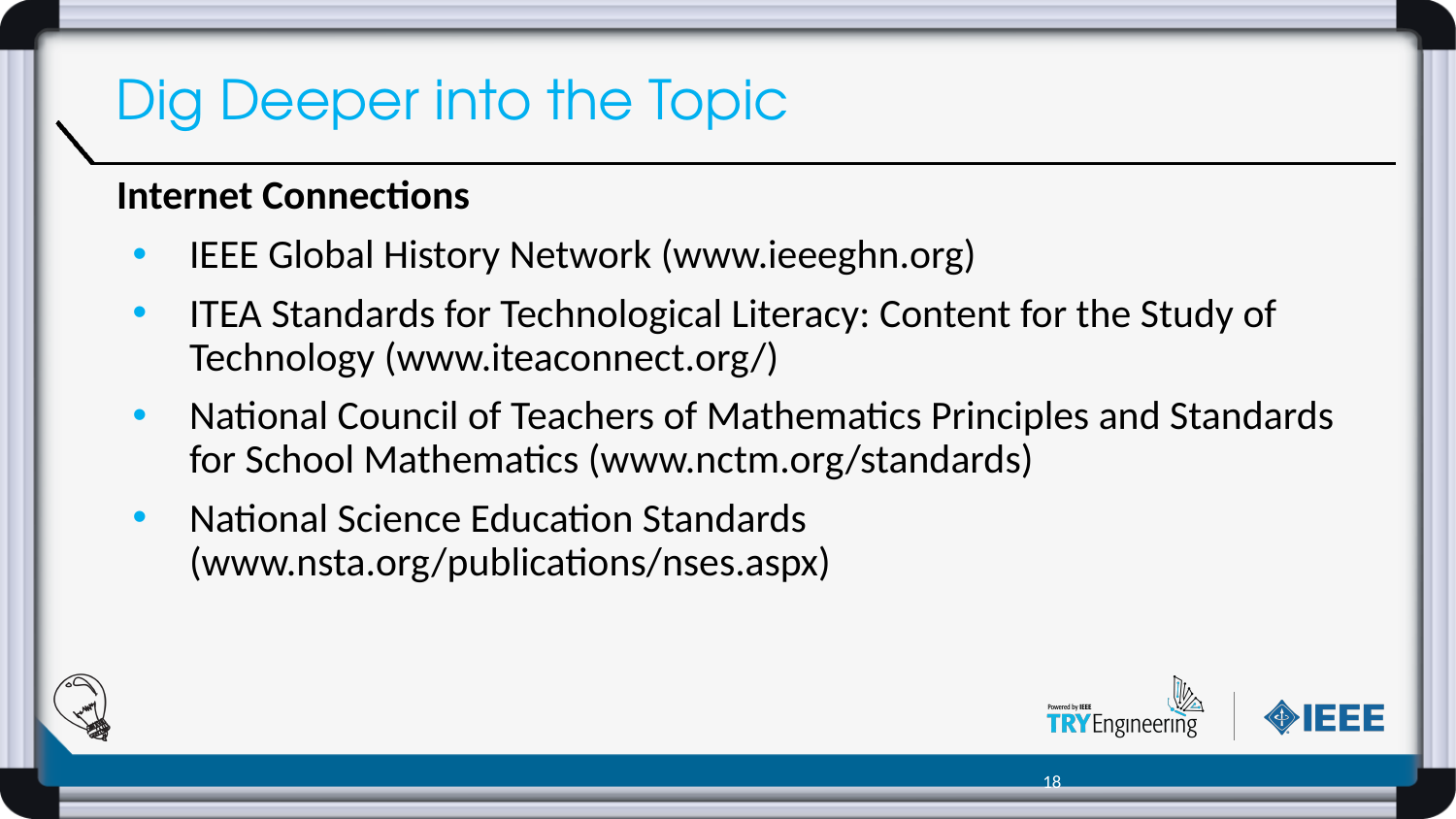

# Dig Deeper into the Topic
Internet Connections
IEEE Global History Network (www.ieeeghn.org)
ITEA Standards for Technological Literacy: Content for the Study of Technology (www.iteaconnect.org/)
National Council of Teachers of Mathematics Principles and Standards for School Mathematics (www.nctm.org/standards)
National Science Education Standards (www.nsta.org/publications/nses.aspx)

18